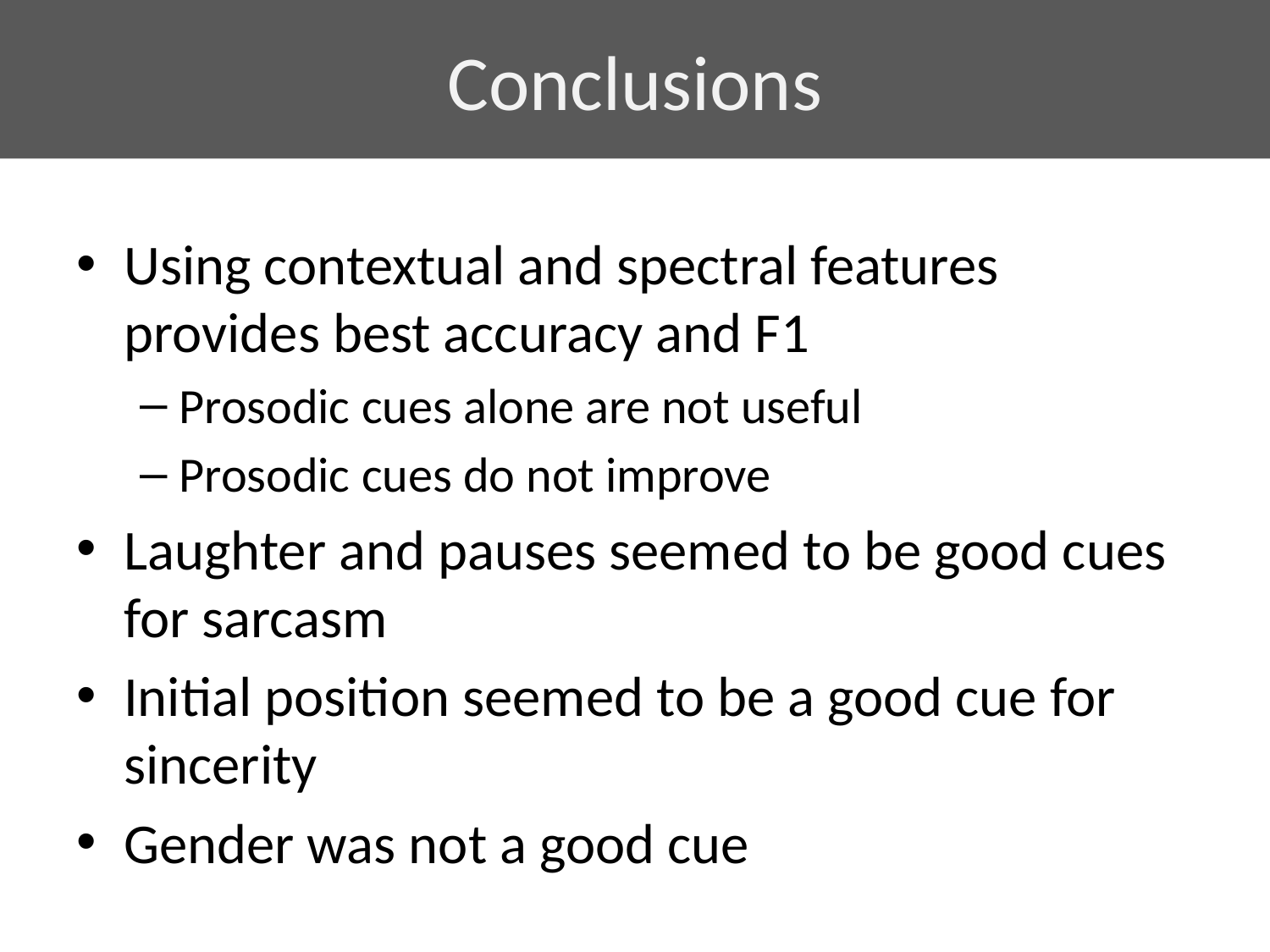

# Conclusions
Using contextual and spectral features provides best accuracy and F1
Prosodic cues alone are not useful
Prosodic cues do not improve
Laughter and pauses seemed to be good cues for sarcasm
Initial position seemed to be a good cue for sincerity
Gender was not a good cue